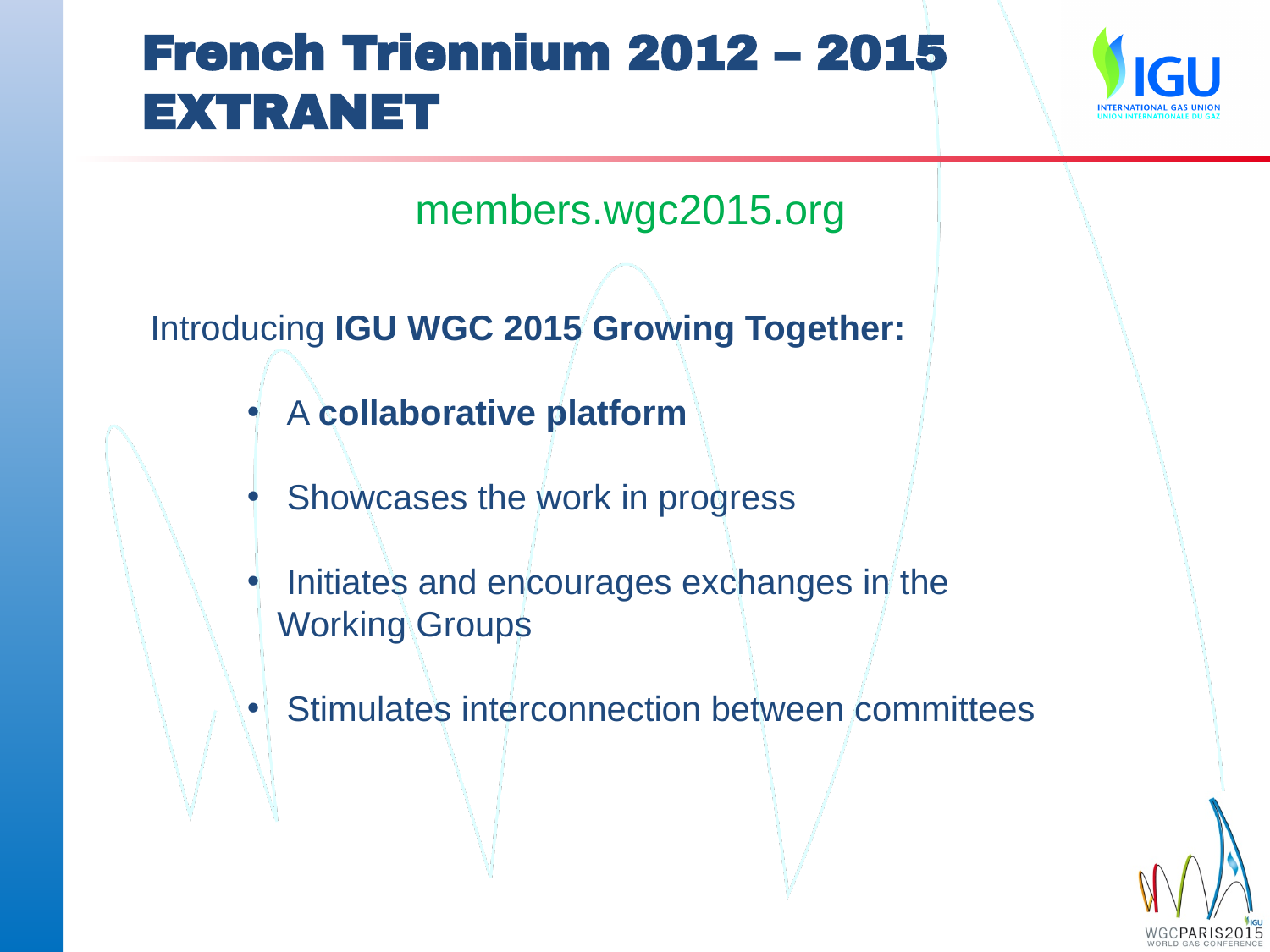

# French Triennium 2012 – 2015 EXTRANET
members.wgc2015.org

Introducing IGU WGC 2015 Growing Together:

 A collaborative platform

 Showcases the work in progress

 Initiates and encourages exchanges in the Working Groups

 Stimulates interconnection between committees